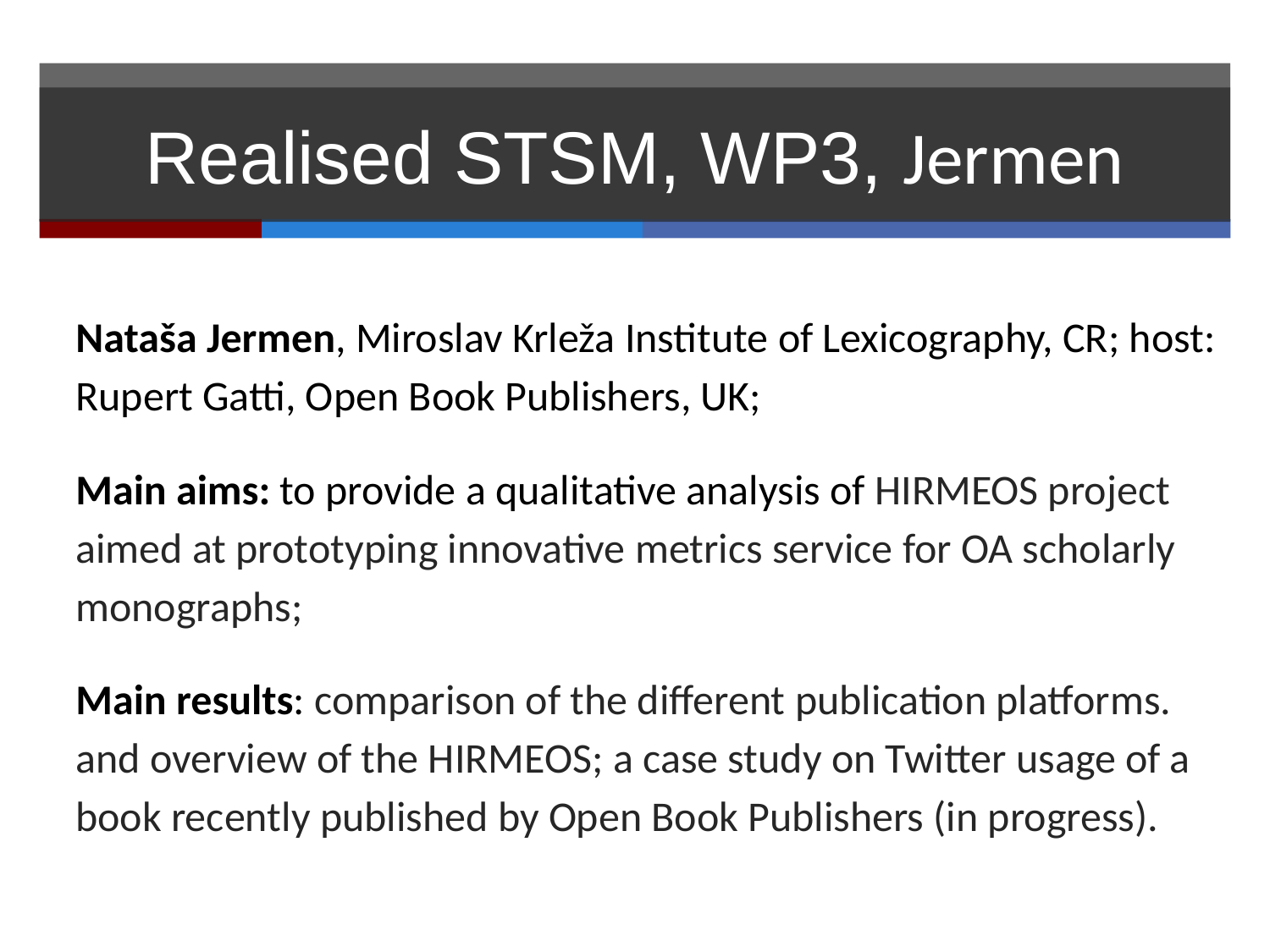

# Realised STSM, WP3, Jermen
Nataša Jermen, Miroslav Krleža Institute of Lexicography, CR; host: Rupert Gatti, Open Book Publishers, UK;
Main aims: to provide a qualitative analysis of HIRMEOS project aimed at prototyping innovative metrics service for OA scholarly monographs;
Main results: comparison of the different publication platforms. and overview of the HIRMEOS; a case study on Twitter usage of a book recently published by Open Book Publishers (in progress).